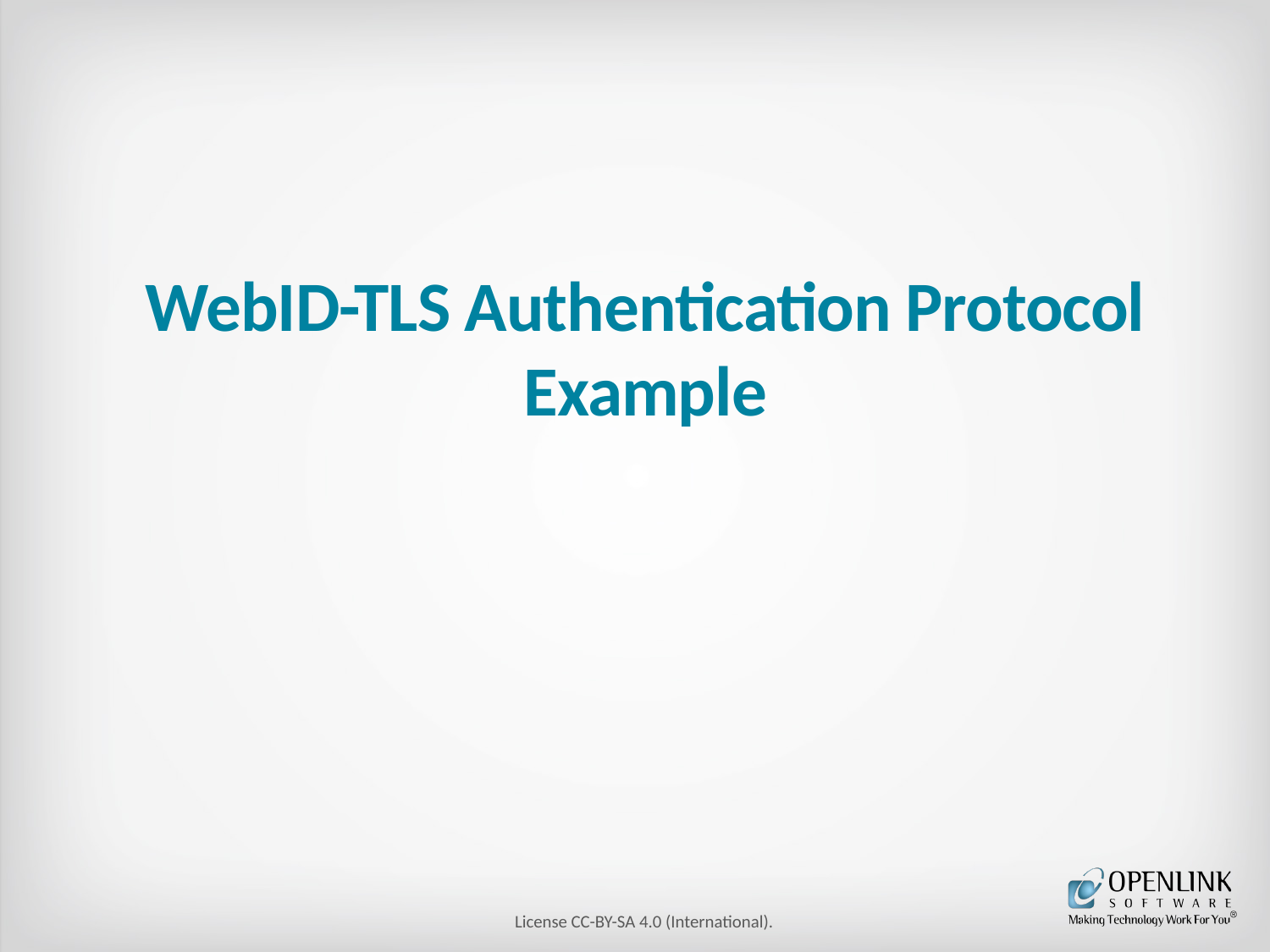

# WebID-TLS Authentication Protocol Example
License CC-BY-SA 4.0 (International).